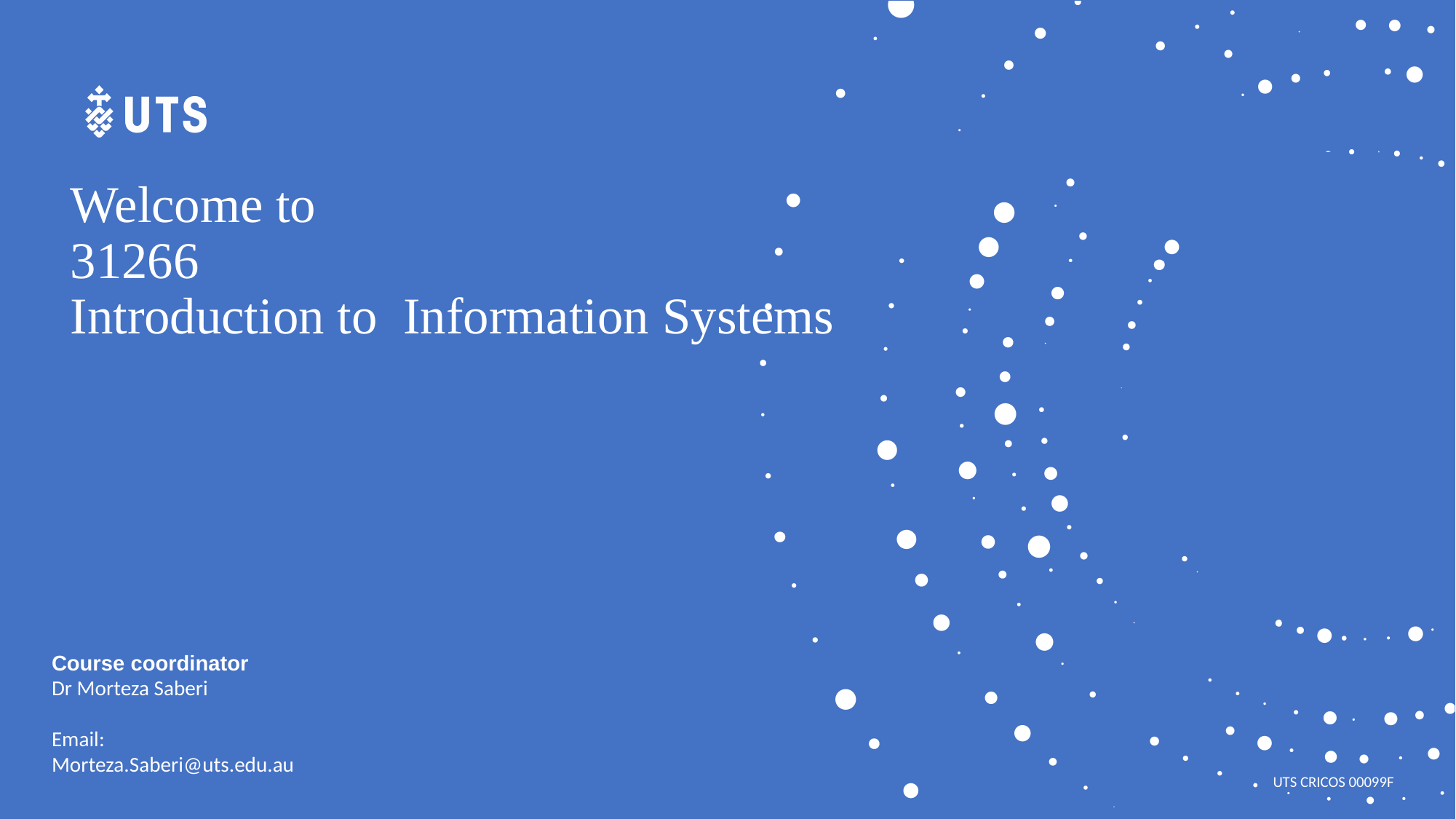

# Welcome to 31266 Introduction to  Information Systems
Course coordinator
Dr Morteza Saberi

Email:
Morteza.Saberi@uts.edu.au